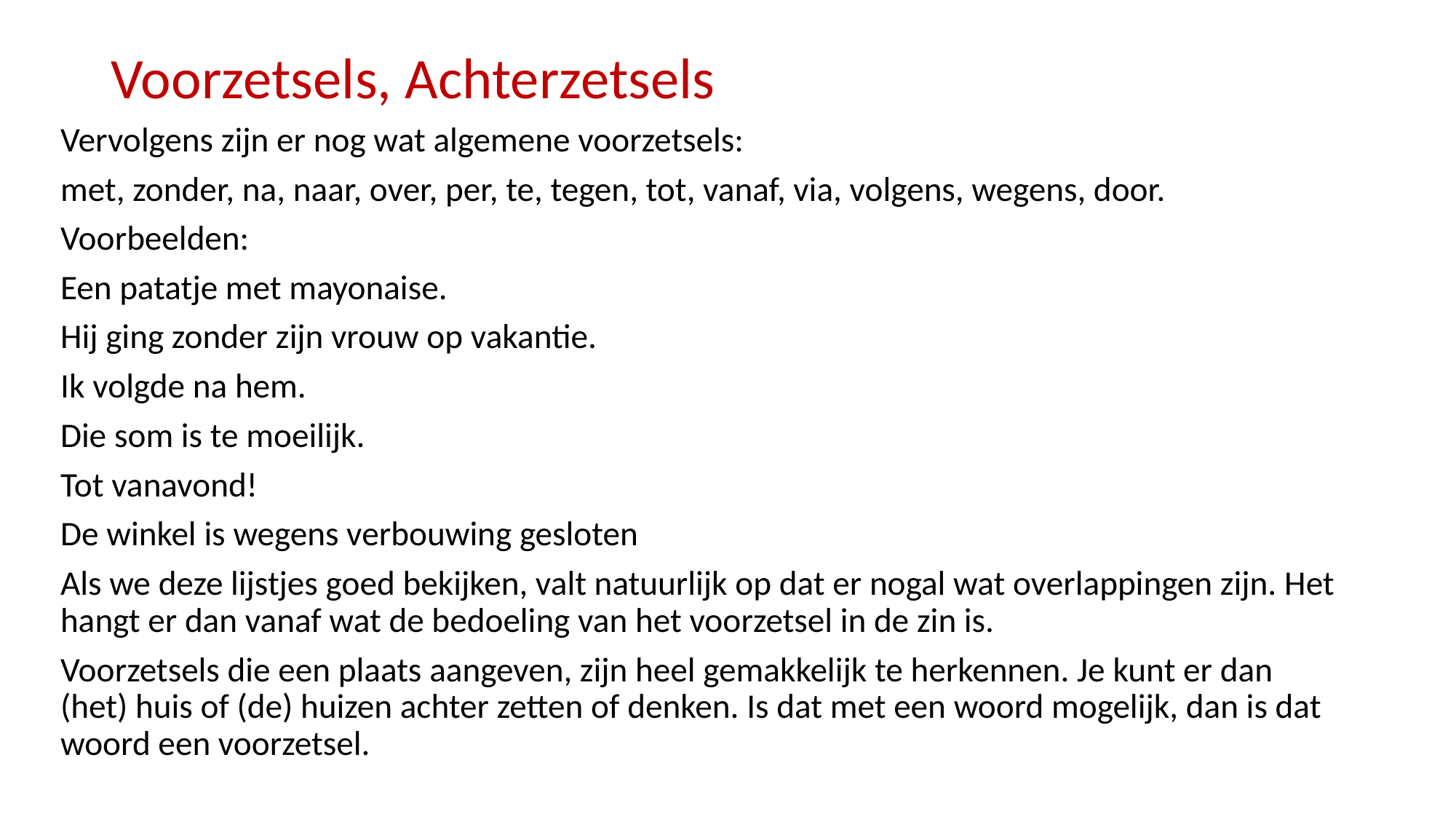

# Voorzetsels, Achterzetsels
Vervolgens zijn er nog wat algemene voorzetsels:
met, zonder, na, naar, over, per, te, tegen, tot, vanaf, via, volgens, wegens, door.
Voorbeelden:
Een patatje met mayonaise.
Hij ging zonder zijn vrouw op vakantie.
Ik volgde na hem.
Die som is te moeilijk.
Tot vanavond!
De winkel is wegens verbouwing gesloten
Als we deze lijstjes goed bekijken, valt natuurlijk op dat er nogal wat overlappingen zijn. Het hangt er dan vanaf wat de bedoeling van het voorzetsel in de zin is.
Voorzetsels die een plaats aangeven, zijn heel gemakkelijk te herkennen. Je kunt er dan (het) huis of (de) huizen achter zetten of denken. Is dat met een woord mogelijk, dan is dat woord een voorzetsel.